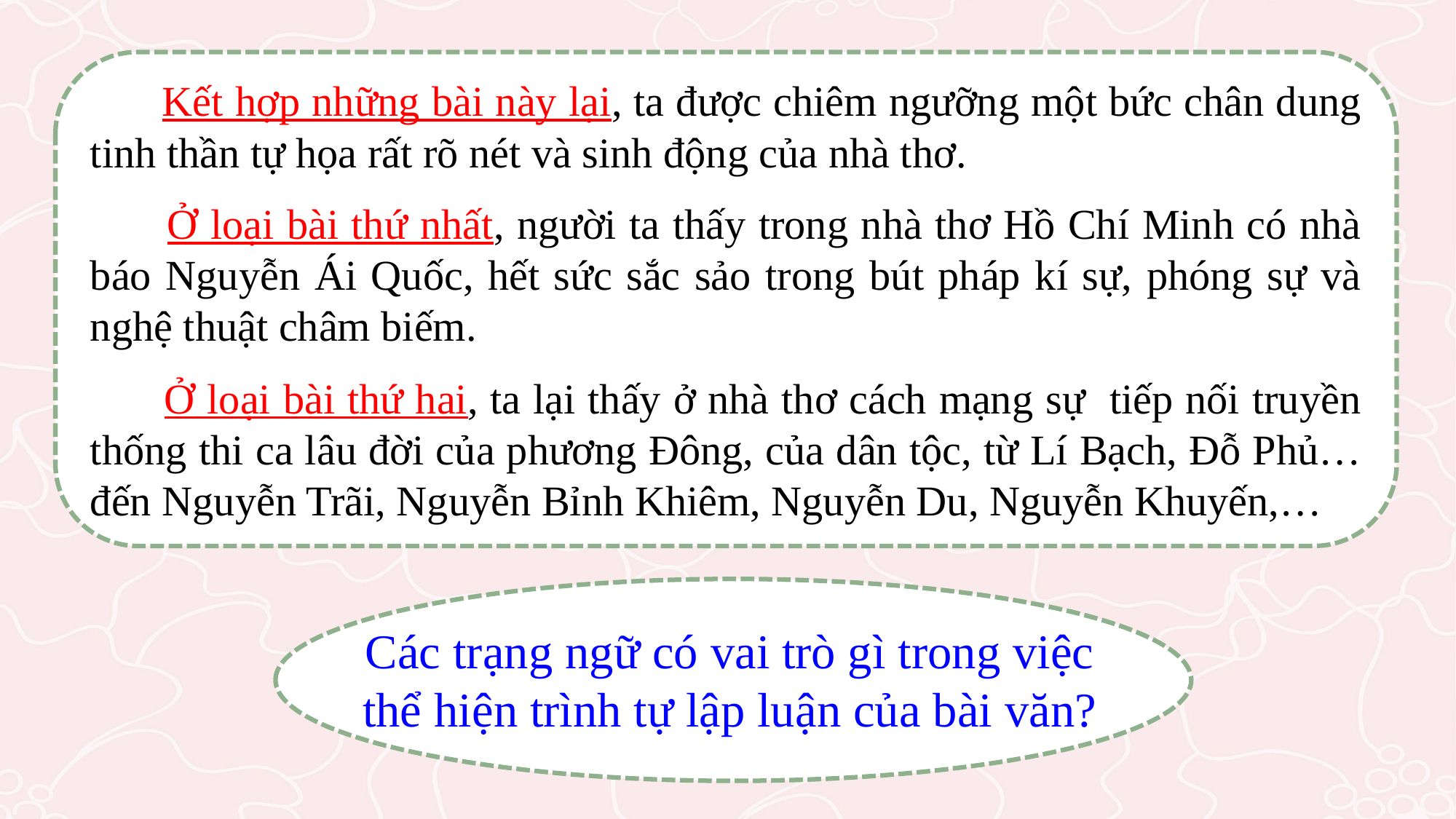

Kết hợp những bài này lại, ta được chiêm ngưỡng một bức chân dung tinh thần tự họa rất rõ nét và sinh động của nhà thơ.
      Ở loại bài thứ nhất, người ta thấy trong nhà thơ Hồ Chí Minh có nhà báo Nguyễn Ái Quốc, hết sức sắc sảo trong bút pháp kí sự, phóng sự và nghệ thuật châm biếm.
      Ở loại bài thứ hai, ta lại thấy ở nhà thơ cách mạng sự  tiếp nối truyền thống thi ca lâu đời của phương Đông, của dân tộc, từ Lí Bạch, Đỗ Phủ… đến Nguyễn Trãi, Nguyễn Bỉnh Khiêm, Nguyễn Du, Nguyễn Khuyến,…

Các trạng ngữ có vai trò gì trong việc thể hiện trình tự lập luận của bài văn?